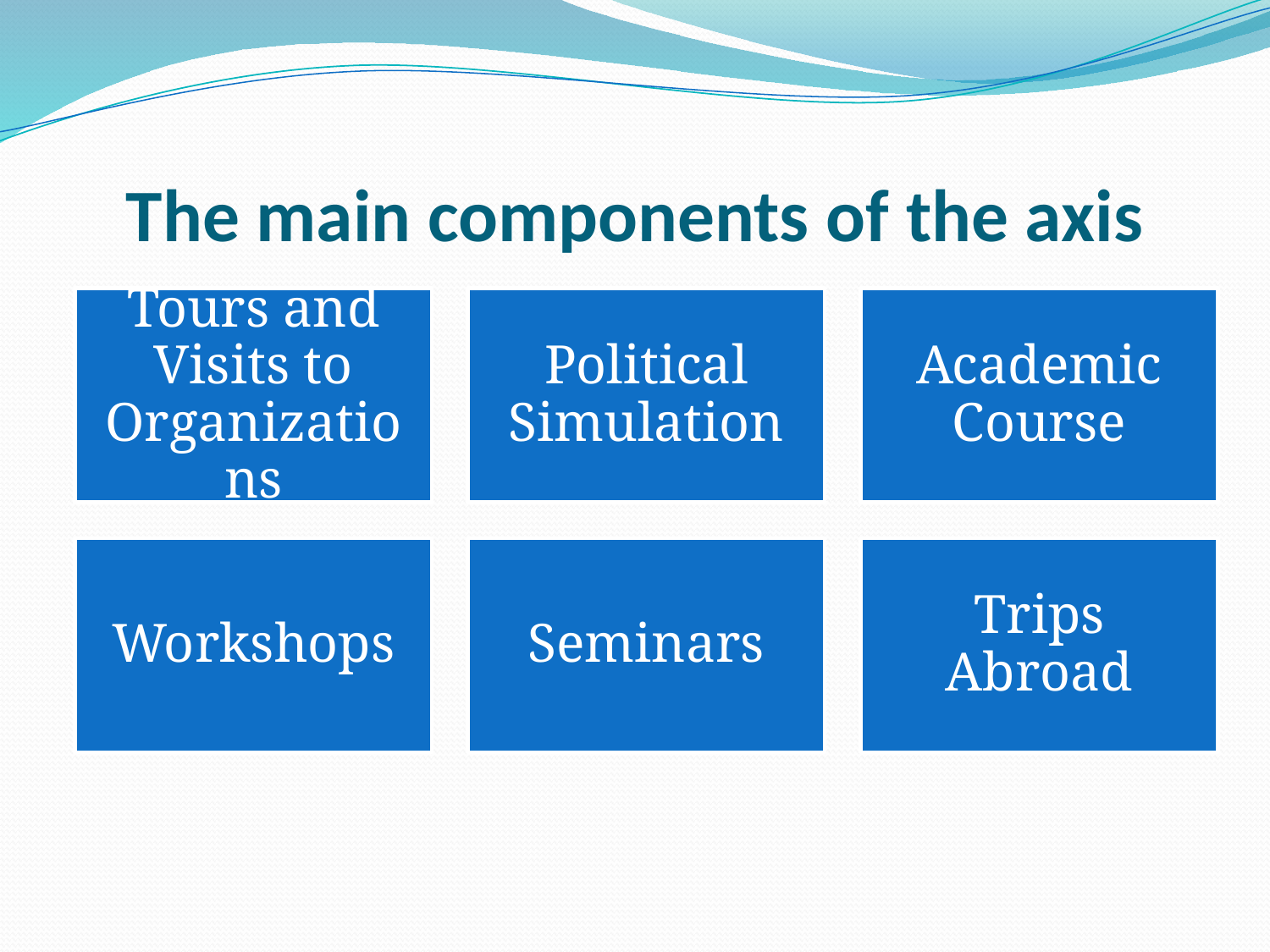

# The main components of the axis
Tours and Visits to Organizations
Political Simulation
Academic Course
Workshops
Seminars
Trips Abroad